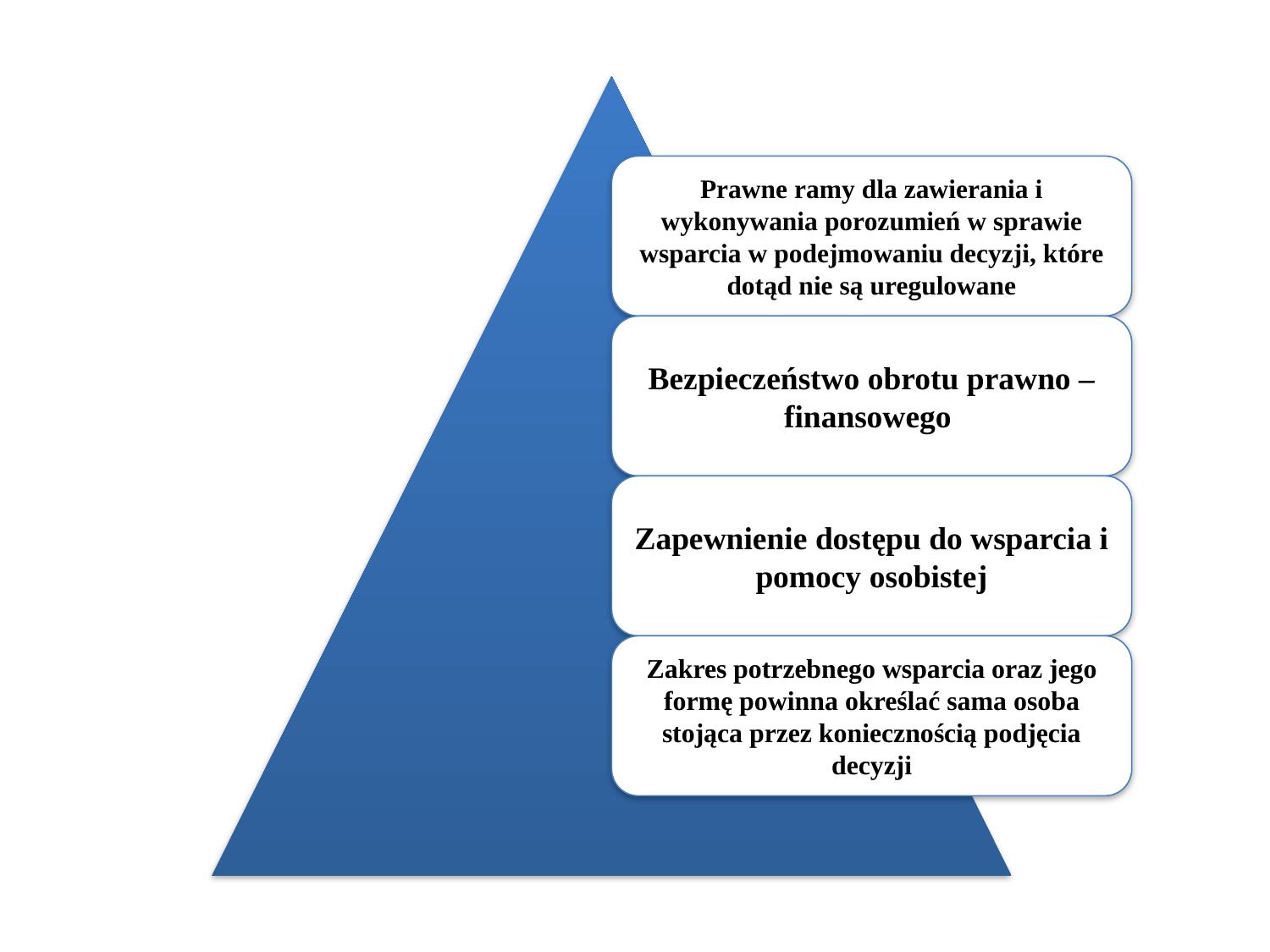

Zapewnienie dostępu do wsparcia i pomocy osobistej
Bezpieczeństwo obrotu prawno – finansowego
Prawne ramy dla zawierania i wykonywania porozumień w sprawie wsparcia w podejmowaniu decyzji, które dotąd nie są uregulowane
Zakres potrzebnego wsparcia oraz jego formę powinna określać sama osoba stojąca przez koniecznością podjęcia decyzji